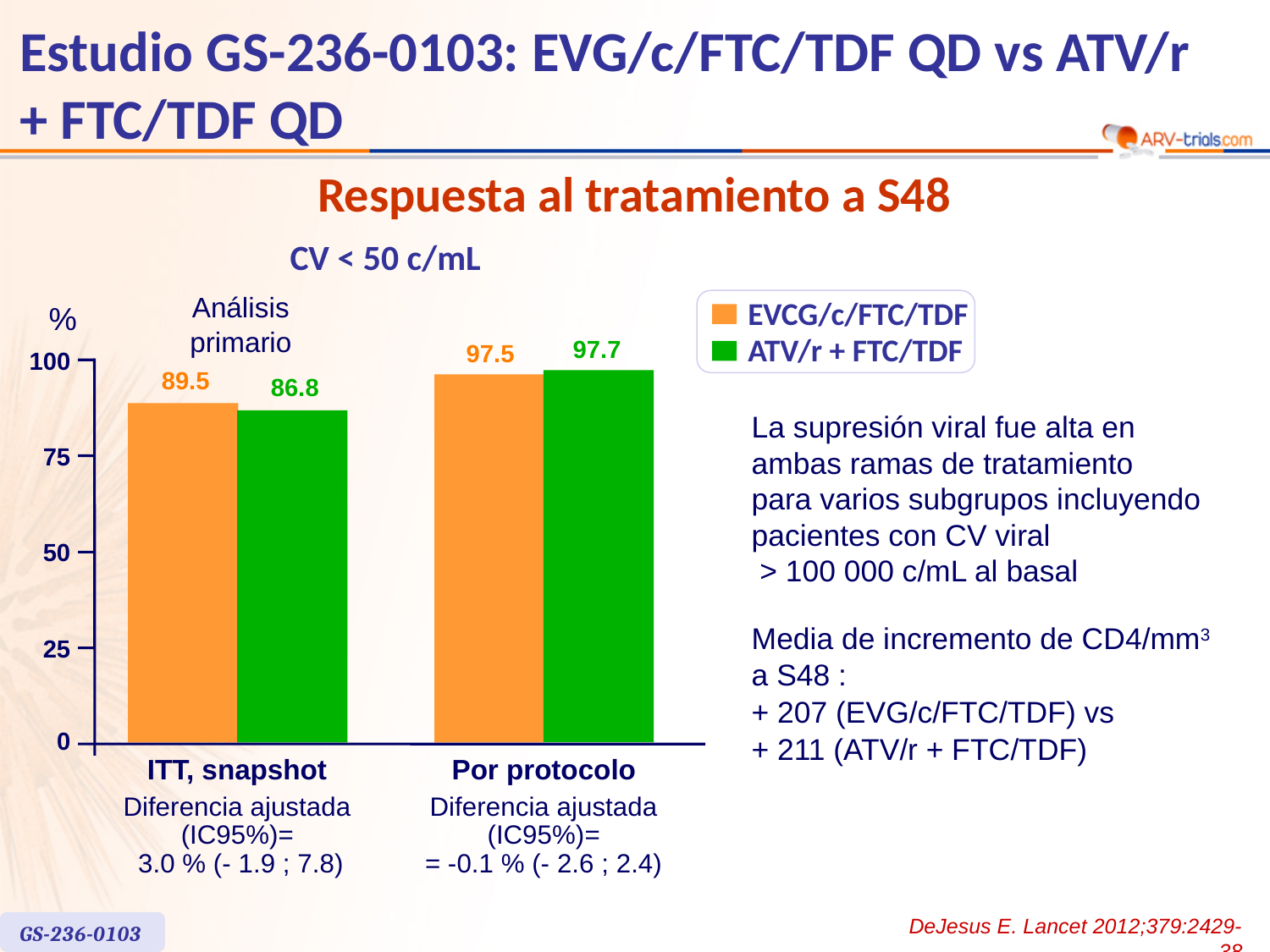

# Estudio GS-236-0103: EVG/c/FTC/TDF QD vs ATV/r + FTC/TDF QD
Respuesta al tratamiento a S48
CV < 50 c/mL
Análisis
primario
EVCG/c/FTC/TDF

ATV/r + FTC/TDF

%
97.7
97.5
100
89.5

86.8

75

50

25

0

ITT, snapshot
Por protocolo
Diferencia ajustada
(IC95%)=
 3.0 % (- 1.9 ; 7.8)
Diferencia ajustada
(IC95%)=
= -0.1 % (- 2.6 ; 2.4)
La supresión viral fue alta en ambas ramas de tratamiento para varios subgrupos incluyendo pacientes con CV viral
 > 100 000 c/mL al basal
Media de incremento de CD4/mm3  a S48 :
+ 207 (EVG/c/FTC/TDF) vs
+ 211 (ATV/r + FTC/TDF)
DeJesus E. Lancet 2012;379:2429-38

GS-236-0103